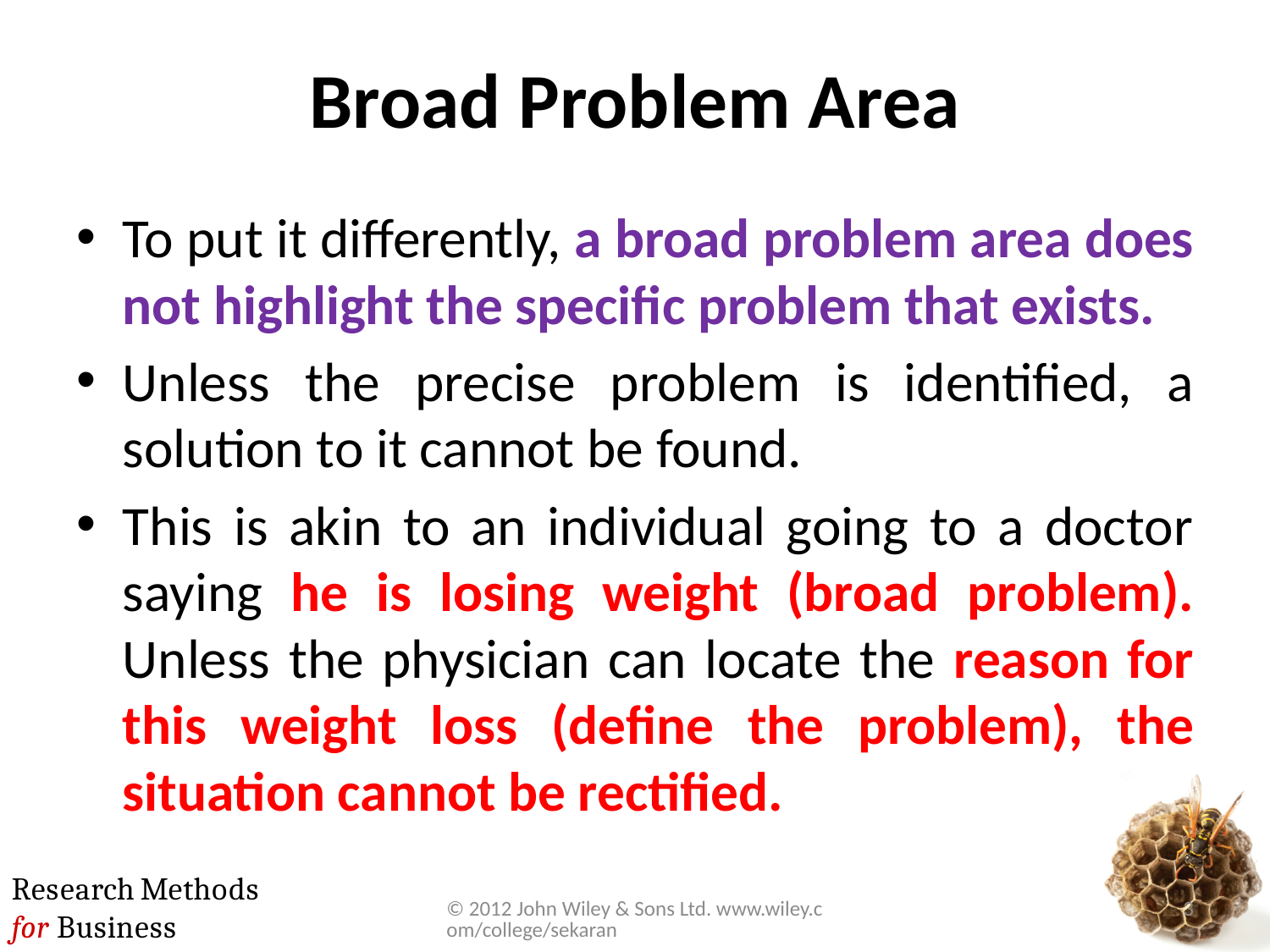

# Broad Problem Area
To put it differently, a broad problem area does not highlight the specific problem that exists.
Unless the precise problem is identified, a solution to it cannot be found.
This is akin to an individual going to a doctor saying he is losing weight (broad problem). Unless the physician can locate the reason for this weight loss (define the problem), the situation cannot be rectified.

© 2012 John Wiley & Sons Ltd. www.wiley.com/college/sekaran
3